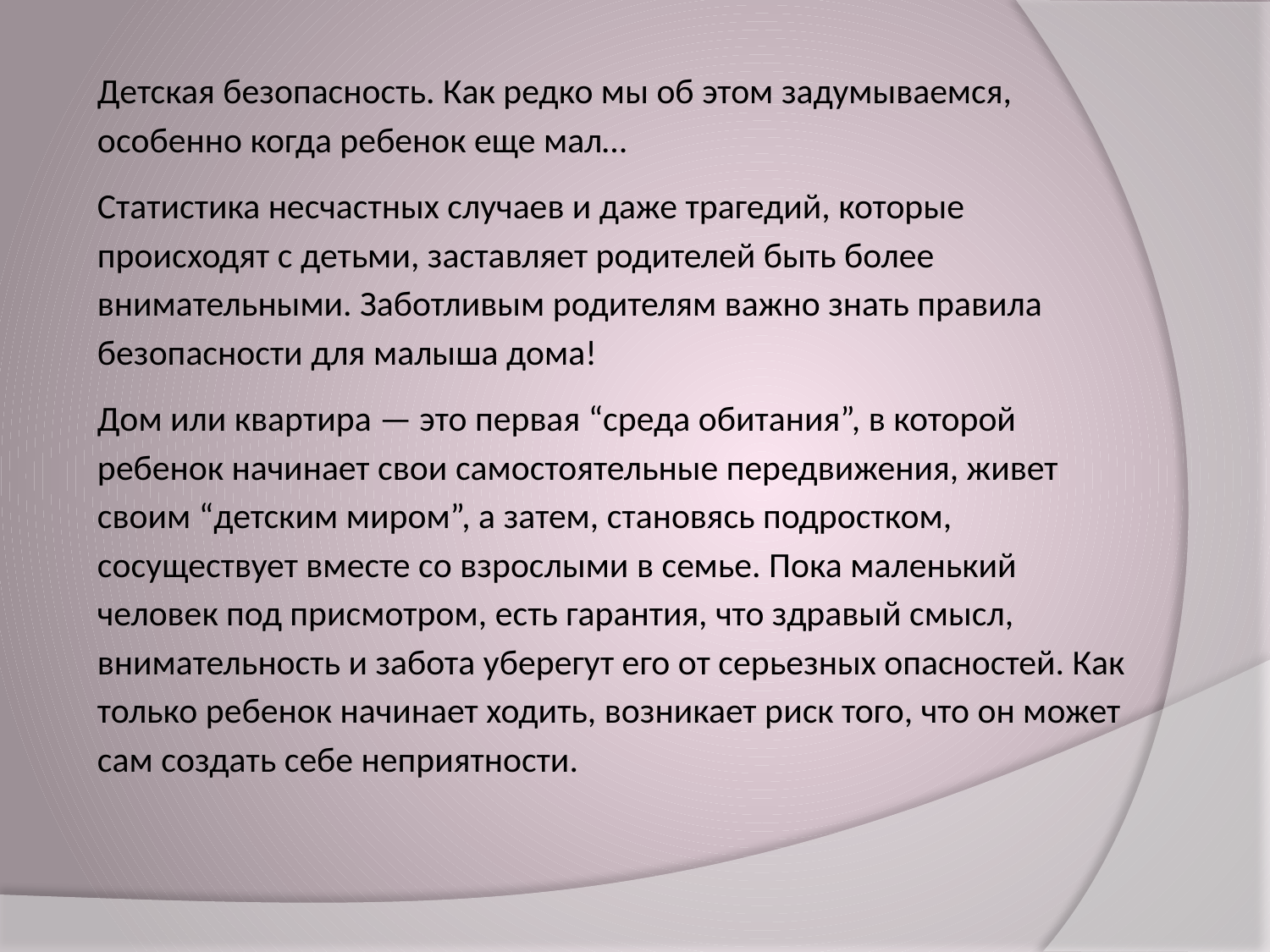

Детская безопасность. Как редко мы об этом задумываемся, особенно когда ребенок еще мал…
Статистика несчастных случаев и даже трагедий, которые происходят с детьми, заставляет родителей быть более внимательными. Заботливым родителям важно знать правила безопасности для малыша дома!
Дом или квартира — это первая “среда обитания”, в которой ребенок начинает свои самостоятельные передвижения, живет своим “детским миром”, а затем, становясь подростком, сосуществует вместе со взрослыми в семье. Пока маленький человек под присмотром, есть гарантия, что здравый смысл, внимательность и забота уберегут его от серьезных опасностей. Как только ребенок начинает ходить, возникает риск того, что он может сам создать себе неприятности.